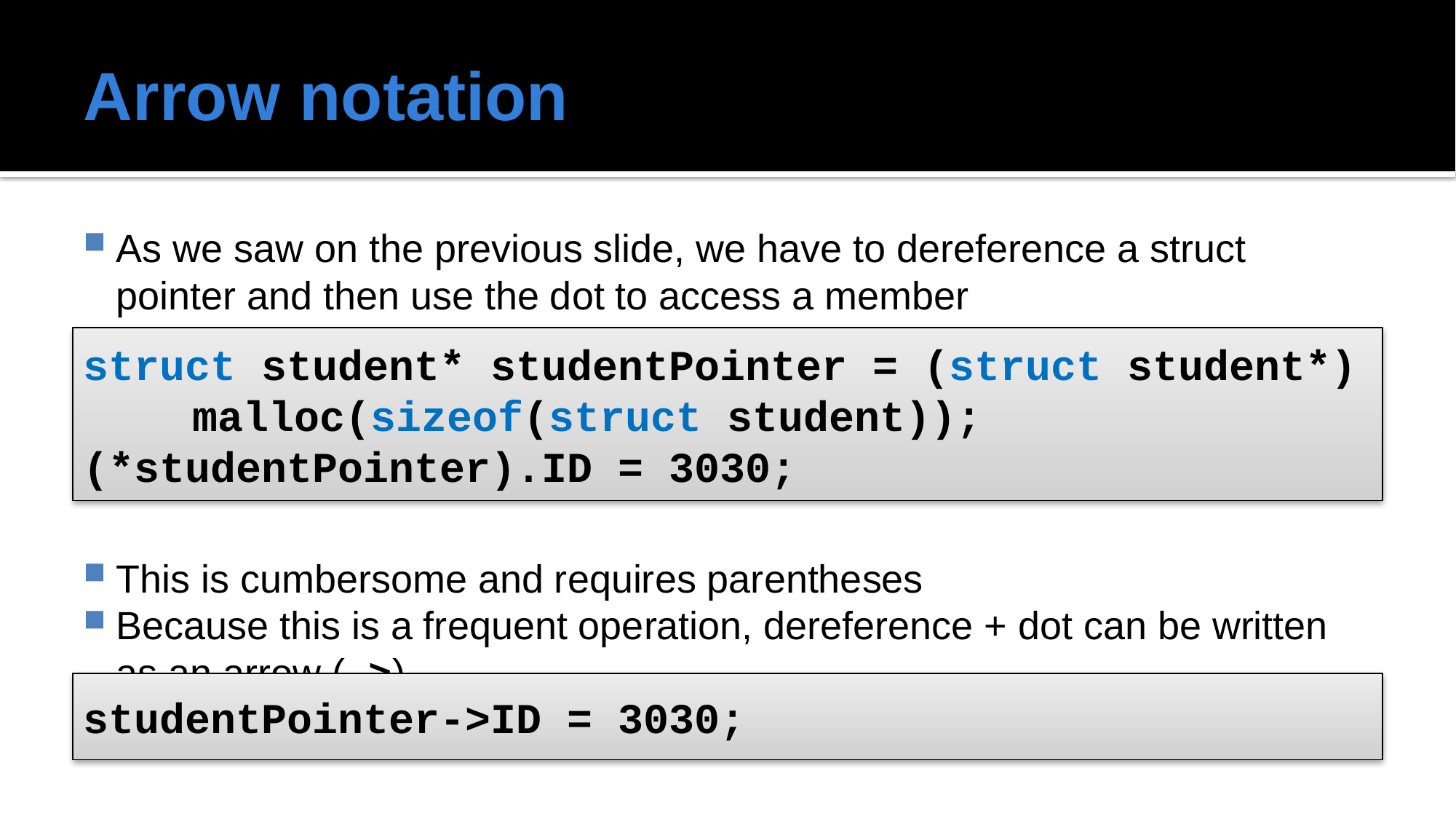

# Arrow notation
As we saw on the previous slide, we have to dereference a struct pointer and then use the dot to access a member

This is cumbersome and requires parentheses
Because this is a frequent operation, dereference + dot can be written as an arrow (->)
struct student* studentPointer = (struct student*) 	malloc(sizeof(struct student));
(*studentPointer).ID = 3030;
studentPointer->ID = 3030;